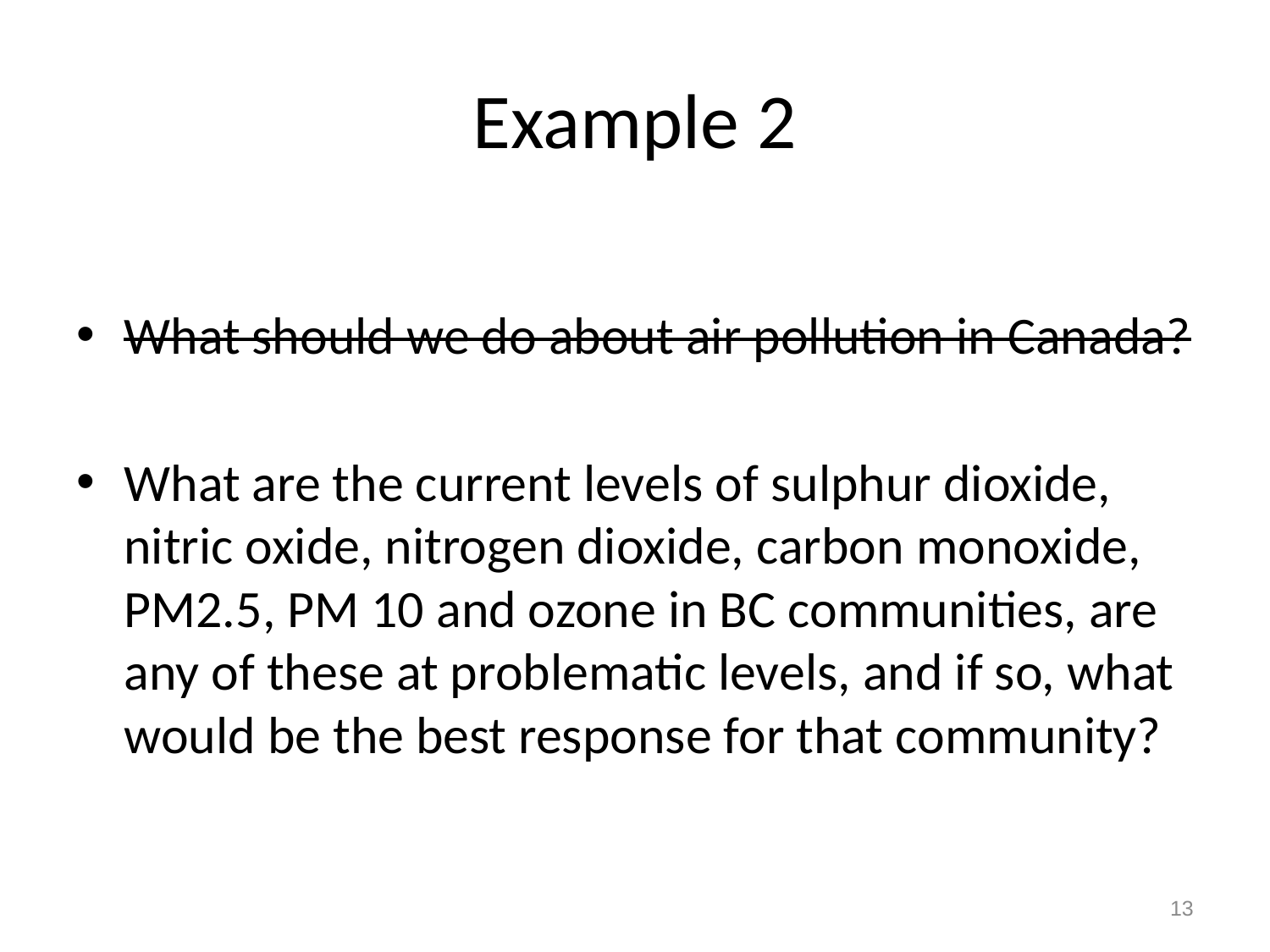

# Example 2

What should we do about air pollution in Canada?

What are the current levels of sulphur dioxide, nitric oxide, nitrogen dioxide, carbon monoxide, PM2.5, PM 10 and ozone in BC communities, are any of these at problematic levels, and if so, what would be the best response for that community?
13